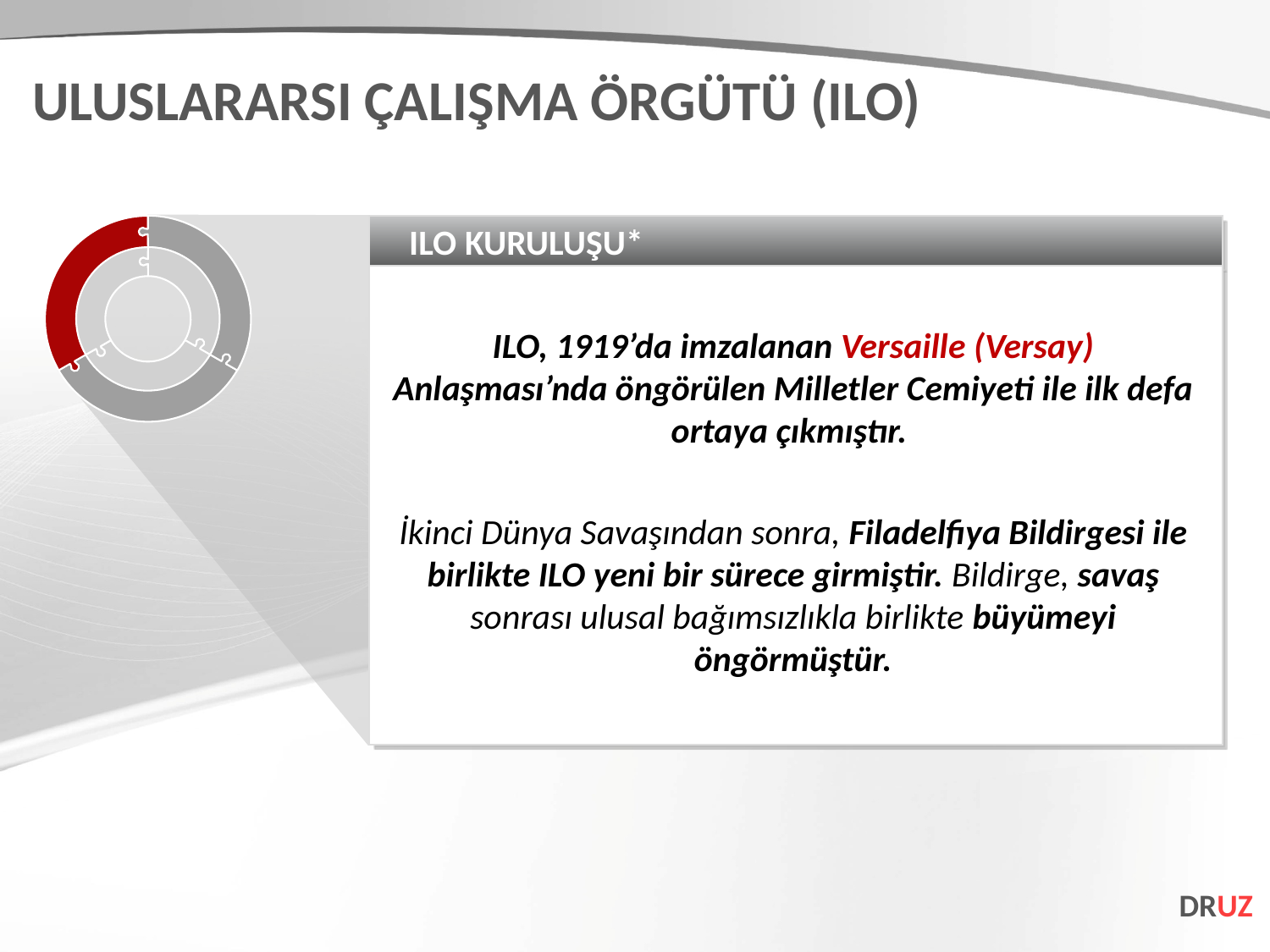

ULUSLARARSI ÇALIŞMA ÖRGÜTÜ (ILO)

ILO KURULUŞU*

ILO, 1919’da imzalanan Versaille (Versay) Anlaşması’nda öngörülen Milletler Cemiyeti ile ilk defa ortaya çıkmıştır.

İkinci Dünya Savaşından sonra, Filadelfiya Bildirgesi ile birlikte ILO yeni bir sürece girmiştir. Bildirge, savaş sonrası ulusal bağımsızlıkla birlikte büyümeyi öngörmüştür.
DRUZ